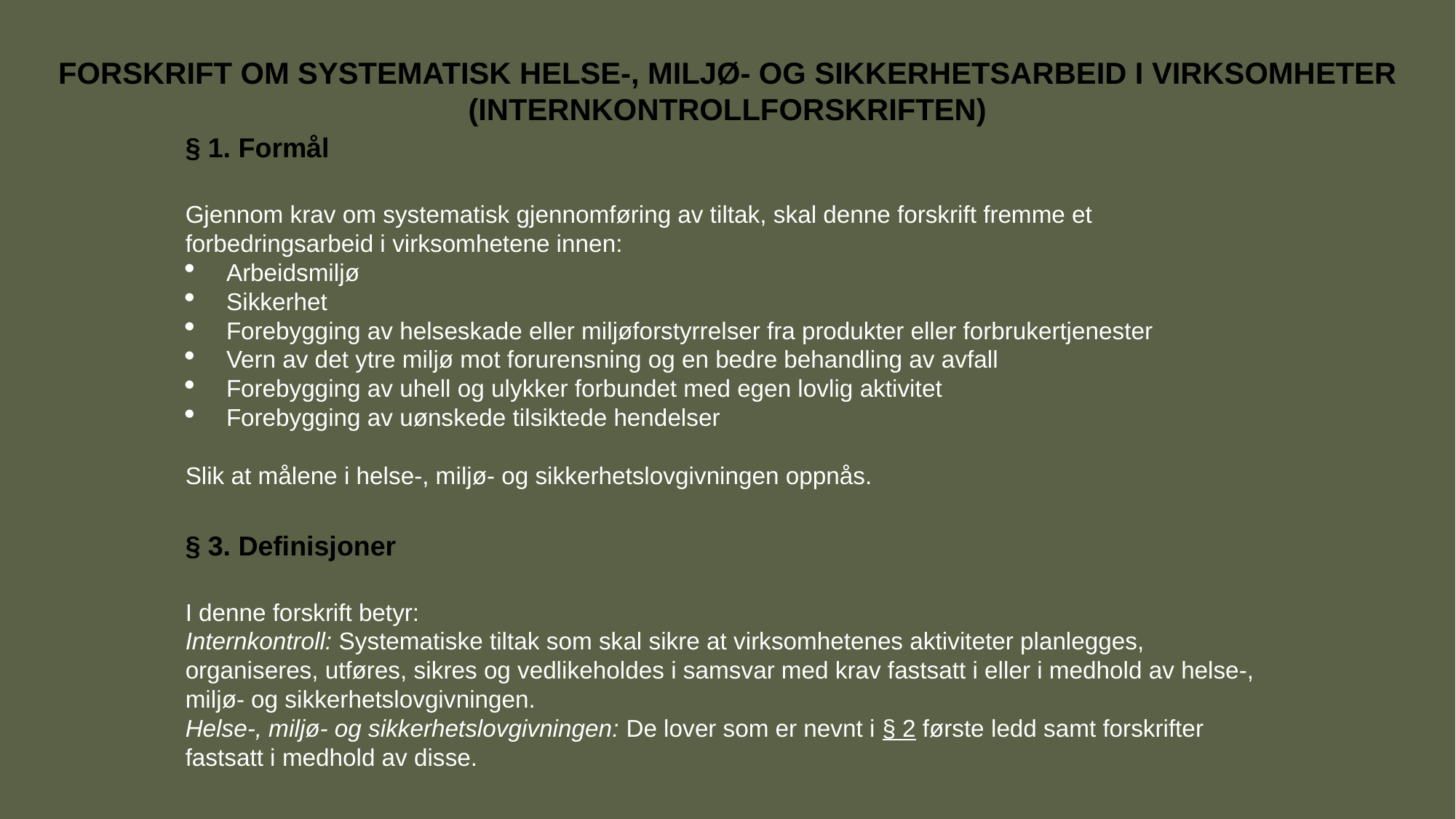

FORSKRIFT OM SYSTEMATISK HELSE-, MILJØ- OG SIKKERHETSARBEID I VIRKSOMHETER (INTERNKONTROLLFORSKRIFTEN)
§ 1. Formål

Gjennom krav om systematisk gjennomføring av tiltak, skal denne forskrift fremme et forbedringsarbeid i virksomhetene innen:
Arbeidsmiljø
Sikkerhet
Forebygging av helseskade eller miljøforstyrrelser fra produkter eller forbrukertjenester
Vern av det ytre miljø mot forurensning og en bedre behandling av avfall
Forebygging av uhell og ulykker forbundet med egen lovlig aktivitet
Forebygging av uønskede tilsiktede hendelser

Slik at målene i helse-, miljø- og sikkerhetslovgivningen oppnås.

§ 3. Definisjoner

I denne forskrift betyr:
Internkontroll: Systematiske tiltak som skal sikre at virksomhetenes aktiviteter planlegges, organiseres, utføres, sikres og vedlikeholdes i samsvar med krav fastsatt i eller i medhold av helse-, miljø- og sikkerhetslovgivningen.
Helse-, miljø- og sikkerhetslovgivningen: De lover som er nevnt i § 2 første ledd samt forskrifter fastsatt i medhold av disse.